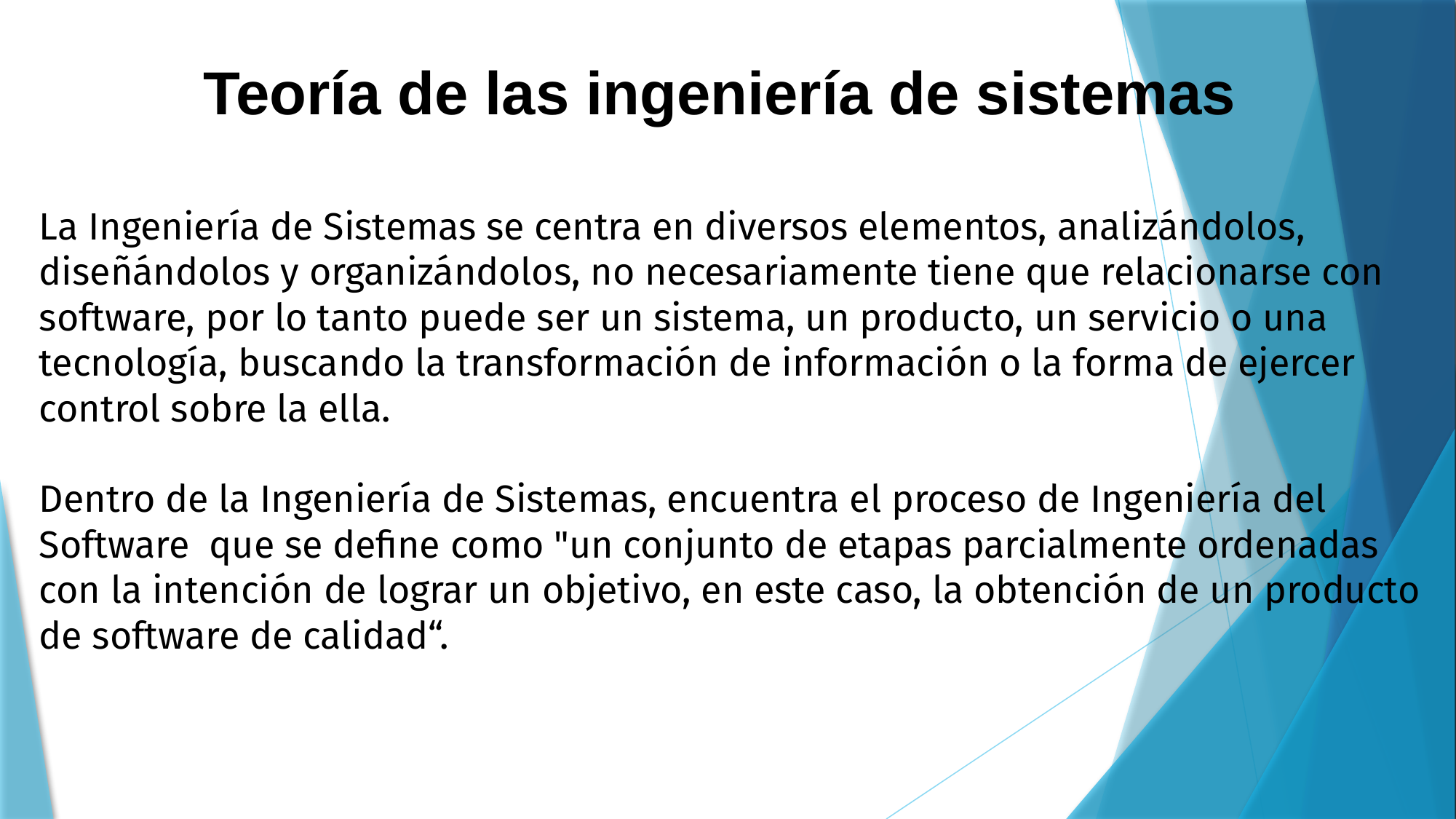

Teoría de las ingeniería de sistemas
La Ingeniería de Sistemas se centra en diversos elementos, analizándolos, diseñándolos y organizándolos, no necesariamente tiene que relacionarse con software, por lo tanto puede ser un sistema, un producto, un servicio o una tecnología, buscando la transformación de información o la forma de ejercer control sobre la ella.

Dentro de la Ingeniería de Sistemas, encuentra el proceso de Ingeniería del Software  que se define como "un conjunto de etapas parcialmente ordenadas con la intención de lograr un objetivo, en este caso, la obtención de un producto de software de calidad“.